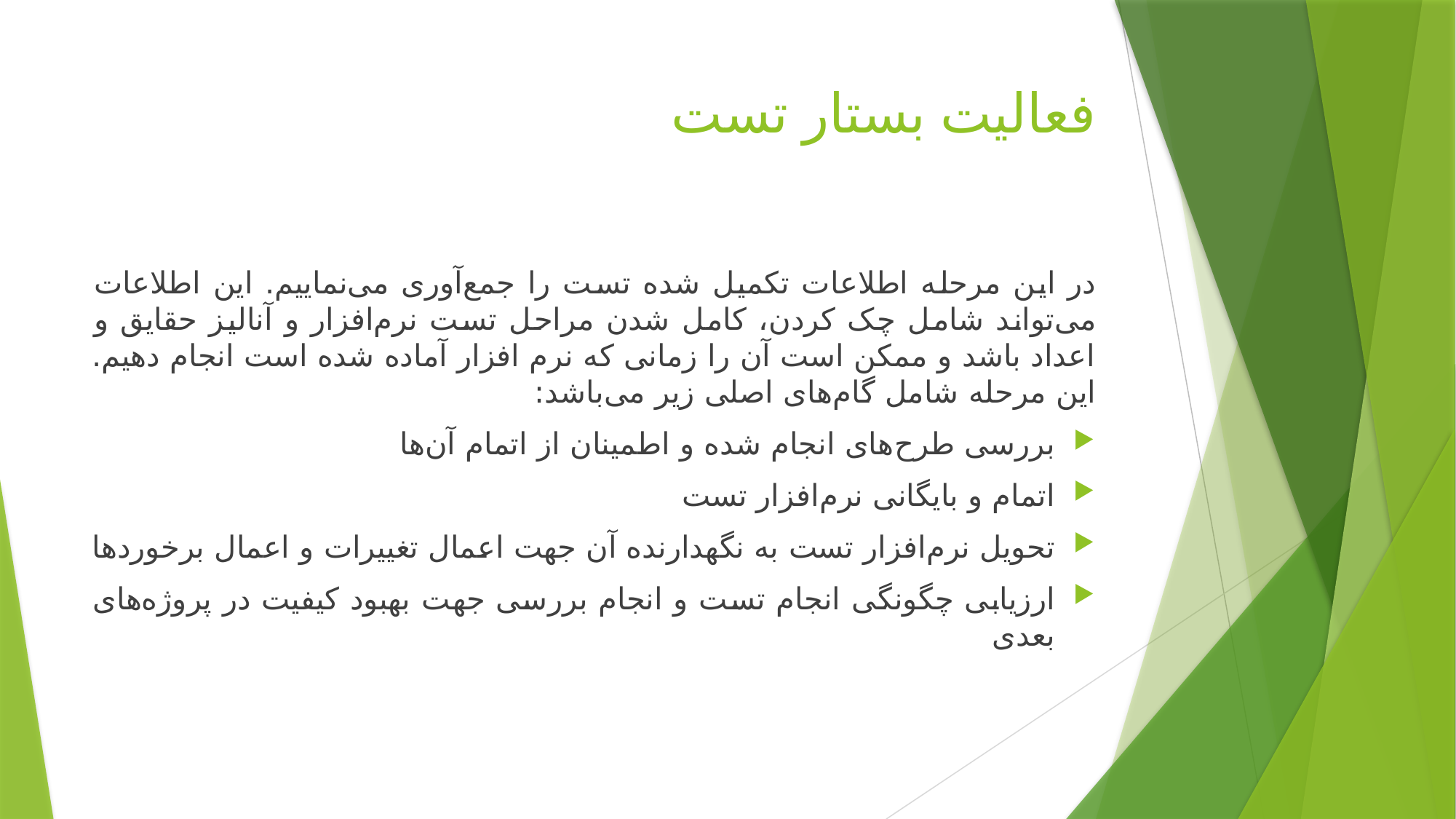

# فعالیت بستار تست
در این مرحله اطلاعات تکمیل شده تست را جمع‌آوری می‌نماییم. این اطلاعات می‌تواند شامل چک کردن، کامل شدن مراحل تست نرم‌افزار و آنالیز حقایق و اعداد باشد و ممکن است آن را زمانی که نرم افزار آماده شده است انجام دهیم. این مرحله شامل گام‌های اصلی زیر می‌باشد:
بررسی طرح‌های انجام شده و اطمینان از اتمام آن‌ها
اتمام و بایگانی نرم‌افزار تست
تحویل نرم‌افزار تست به نگهدارنده آن جهت اعمال تغییرات و اعمال برخوردها
ارزیابی چگونگی انجام تست و انجام بررسی جهت بهبود کیفیت در پروژه‌های بعدی